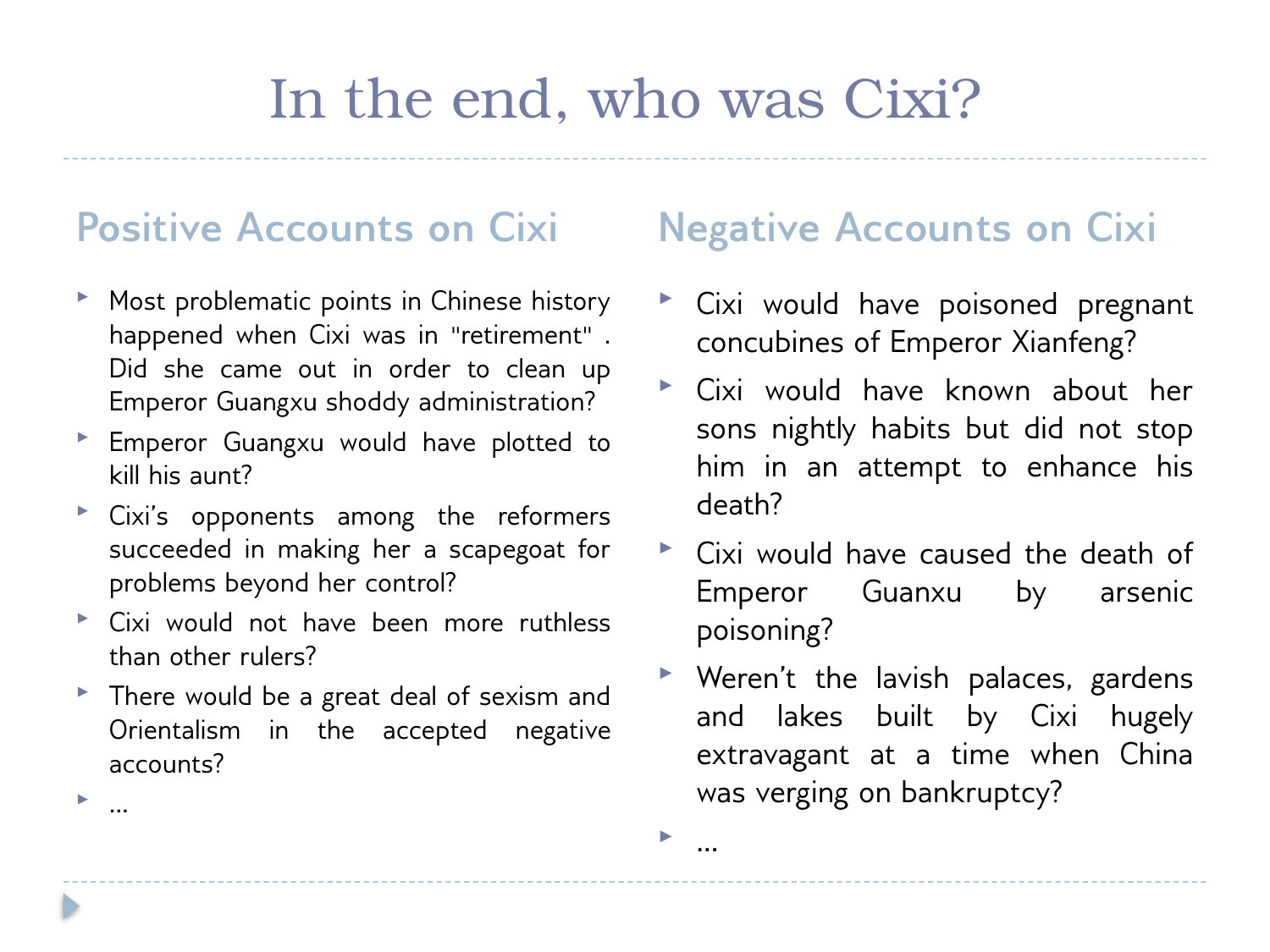

# In the end, who was Cixi?
Positive Accounts on Cixi
Negative Accounts on Cixi
Most problematic points in Chinese history happened when Cixi was in "retirement" . Did she came out in order to clean up Emperor Guangxu shoddy administration?
Emperor Guangxu would have plotted to kill his aunt?
Cixi’s opponents among the reformers succeeded in making her a scapegoat for problems beyond her control?
Cixi would not have been more ruthless than other rulers?
There would be a great deal of sexism and Orientalism in the accepted negative accounts?
…

Cixi would have poisoned pregnant concubines of Emperor Xianfeng?
Cixi would have known about her sons nightly habits but did not stop him in an attempt to enhance his death?
Cixi would have caused the death of Emperor Guanxu by arsenic poisoning?
Weren’t the lavish palaces, gardens and lakes built by Cixi hugely extravagant at a time when China was verging on bankruptcy?
…